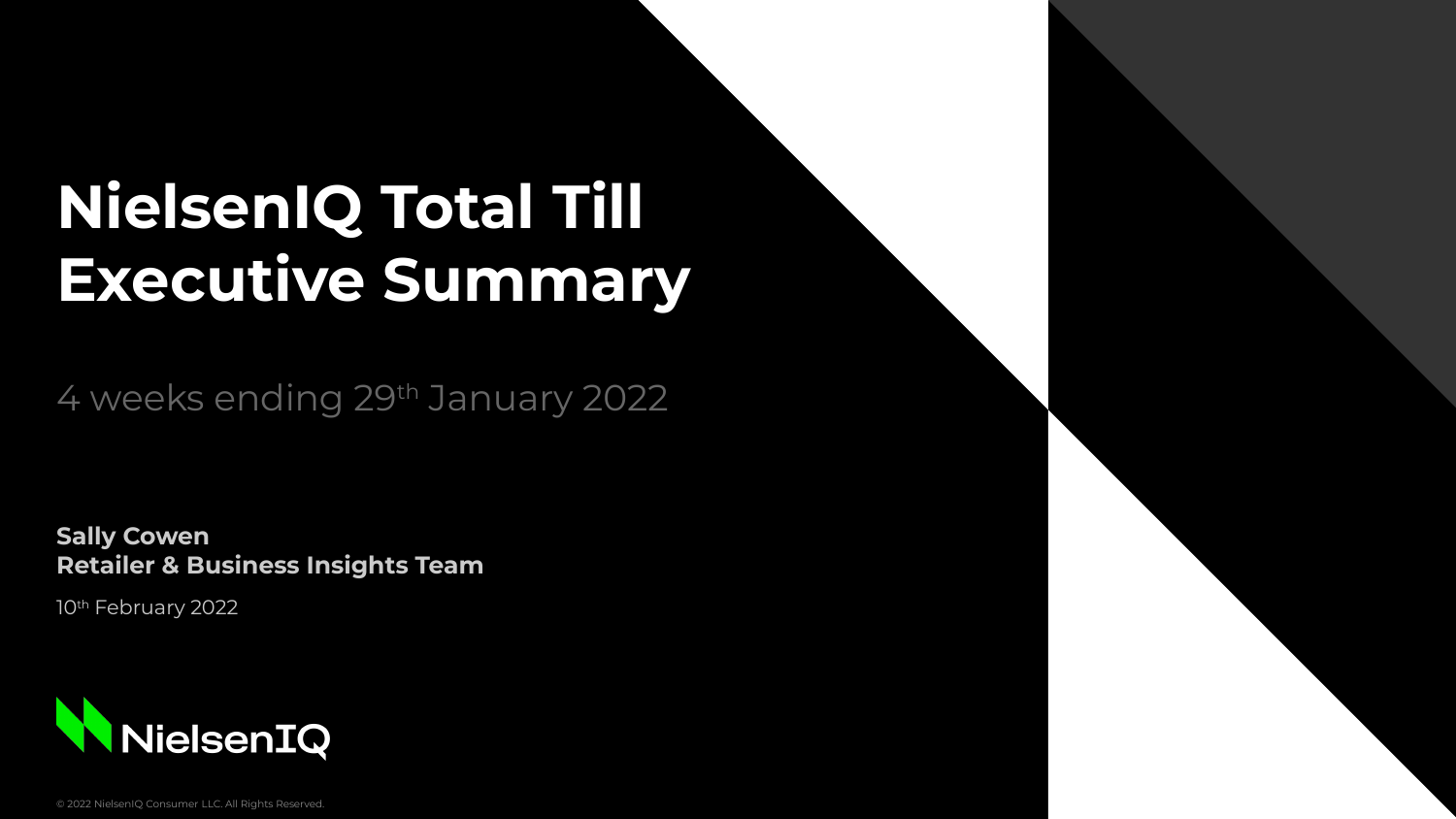

# NielsenIQ Total Till Executive Summary

4 weeks ending 29th January 2022
Sally Cowen
Retailer & Business Insights Team
10th February 2022